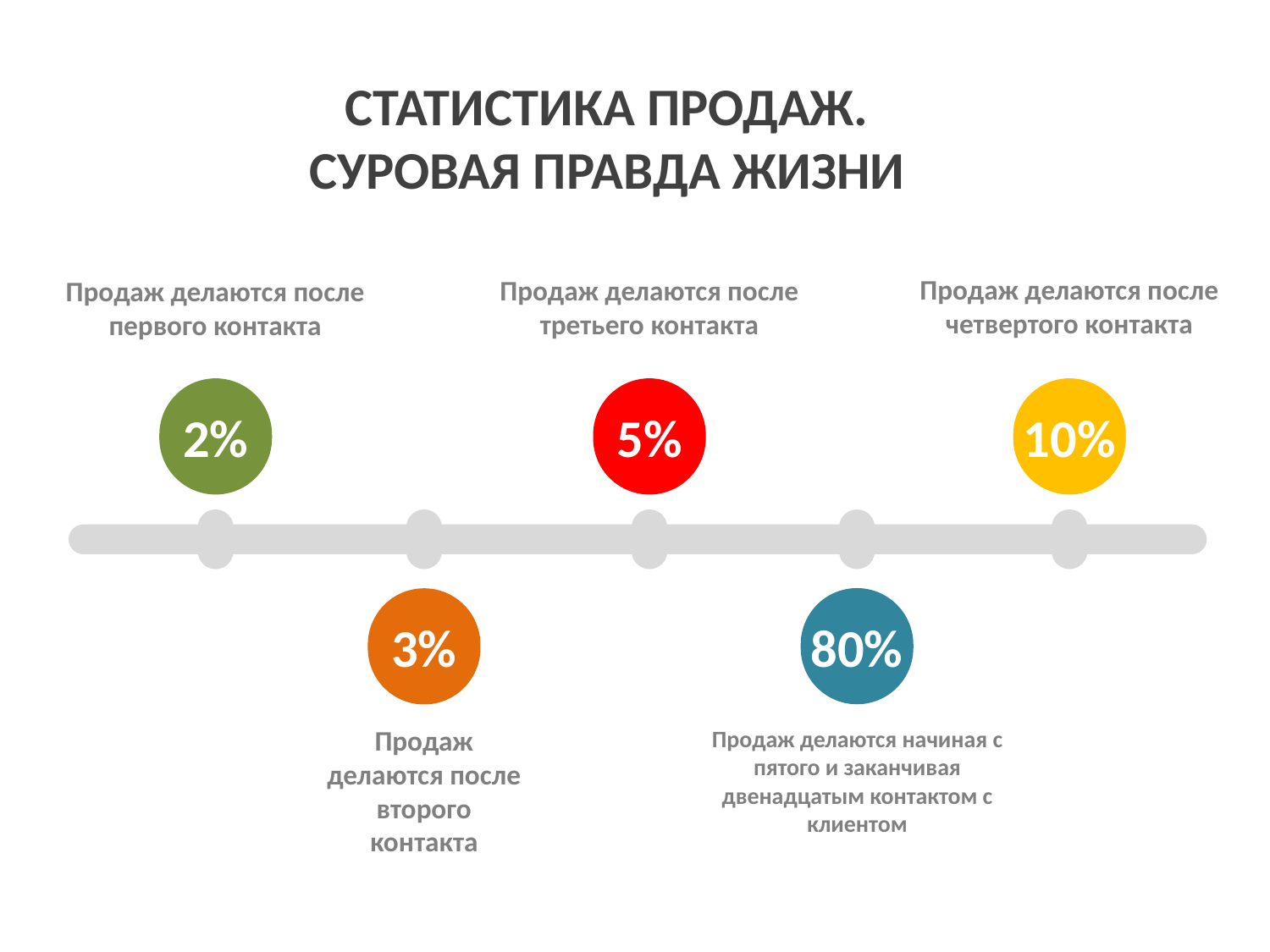

СТАТИСТИКА ПРОДАЖ. СУРОВАЯ ПРАВДА ЖИЗНИ
Продаж делаются после четвертого контакта
Продаж делаются после третьего контакта

Продаж делаются после первого контакта

2%
5%
10%

80%
3%
Продаж делаются после второго контакта
Продаж делаются начиная с пятого и заканчивая двенадцатым контактом с клиентом